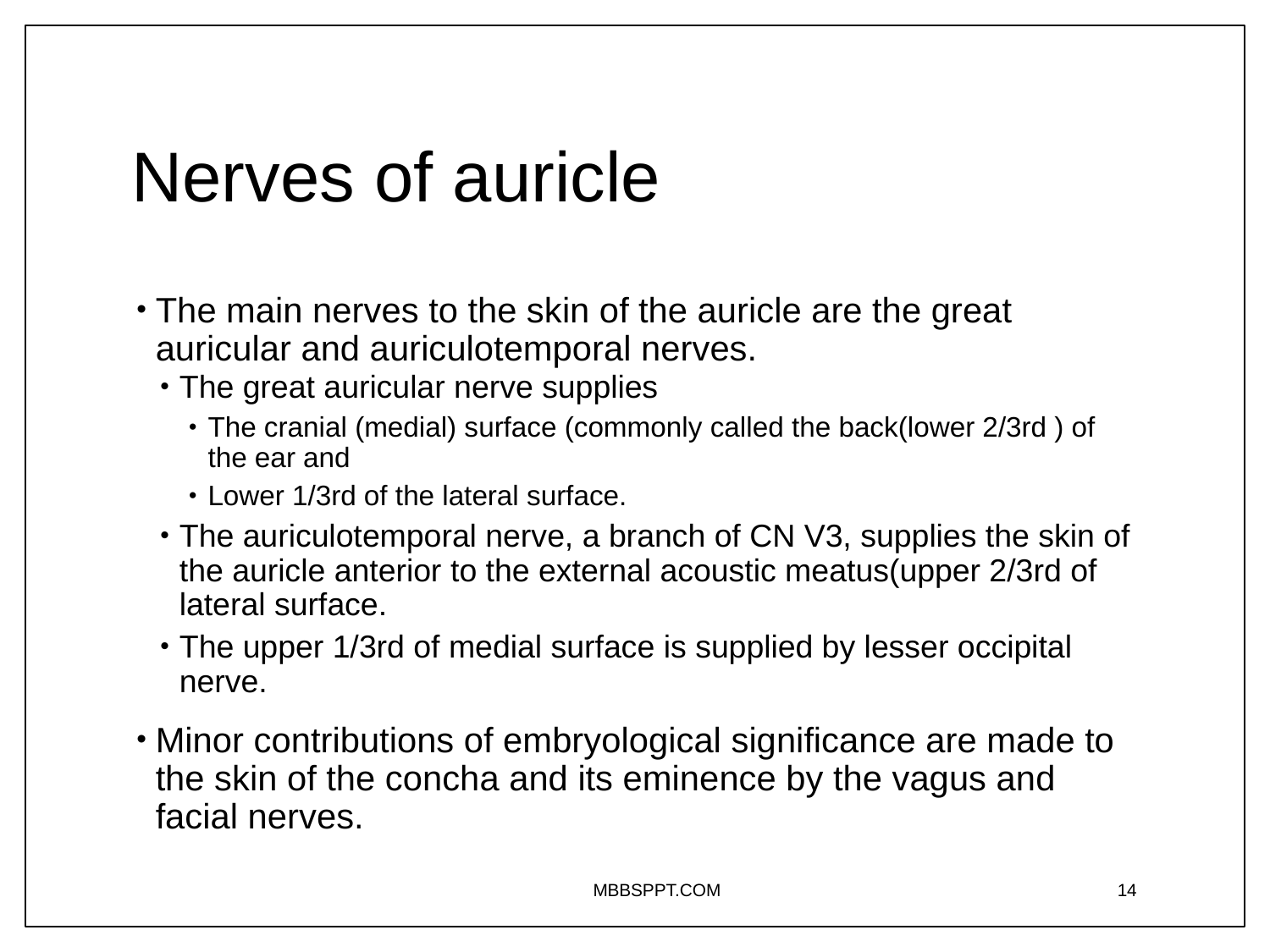

# Nerves of auricle
The main nerves to the skin of the auricle are the great auricular and auriculotemporal nerves.
The great auricular nerve supplies
The cranial (medial) surface (commonly called the back(lower 2/3rd ) of the ear and
Lower 1/3rd of the lateral surface.
The auriculotemporal nerve, a branch of CN V3, supplies the skin of the auricle anterior to the external acoustic meatus(upper 2/3rd of lateral surface.
The upper 1/3rd of medial surface is supplied by lesser occipital nerve.
Minor contributions of embryological significance are made to the skin of the concha and its eminence by the vagus and facial nerves.

MBBSPPT.COM
14